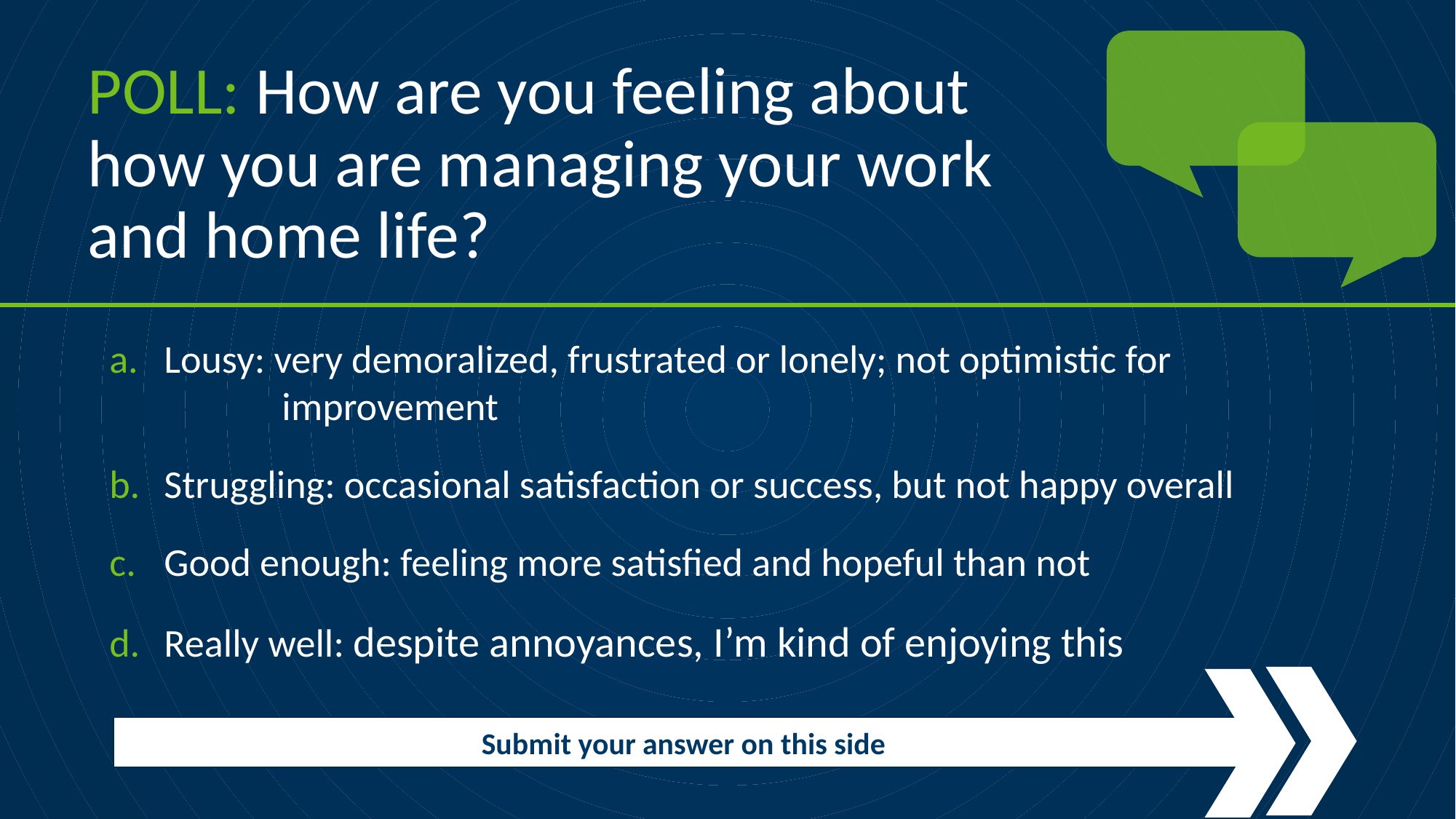

# POLL: How are you feeling about how you are managing your work and home life?

Lousy: very demoralized, frustrated or lonely; not optimistic for 			 improvement
Struggling: occasional satisfaction or success, but not happy overall
Good enough: feeling more satisfied and hopeful than not
Really well: despite annoyances, I’m kind of enjoying this

Submit your answer on this side